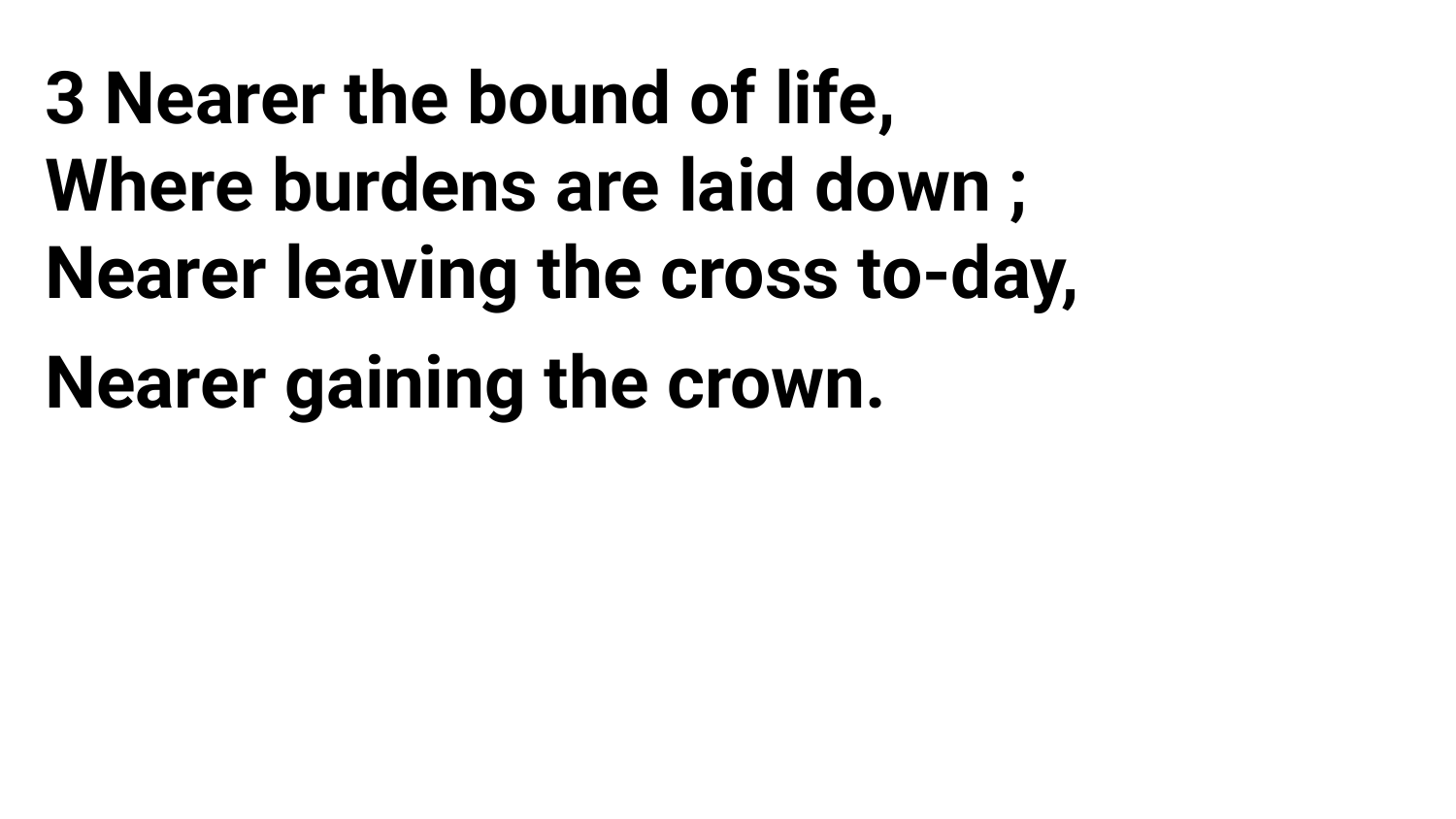

3 Nearer the bound of life,
Where burdens are laid down ;
Nearer leaving the cross to-day,
Nearer gaining the crown.